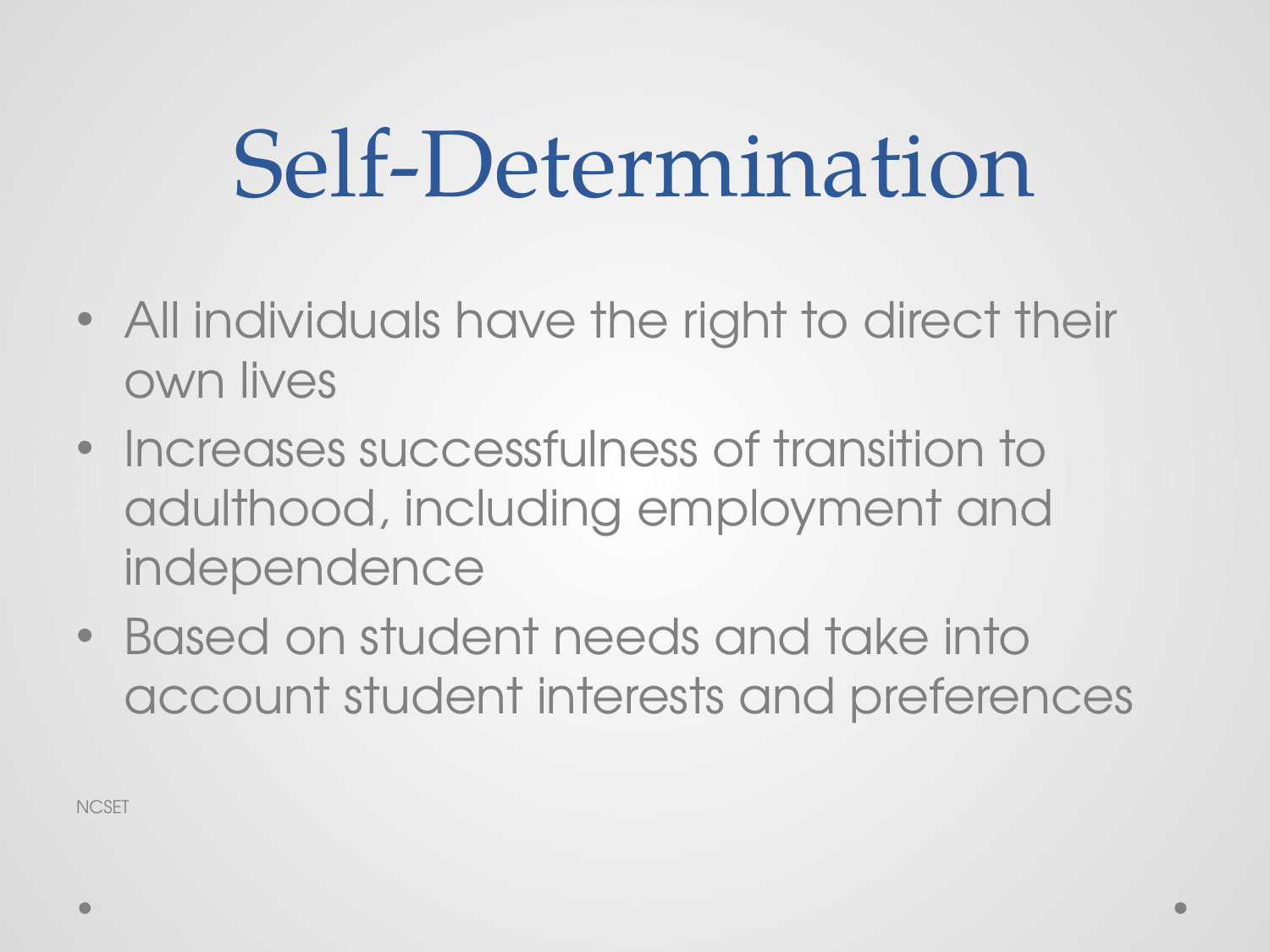

# Self-Determination

All individuals have the right to direct their own lives
Increases successfulness of transition to adulthood, including employment and independence
Based on student needs and take into account student interests and preferences

NCSET